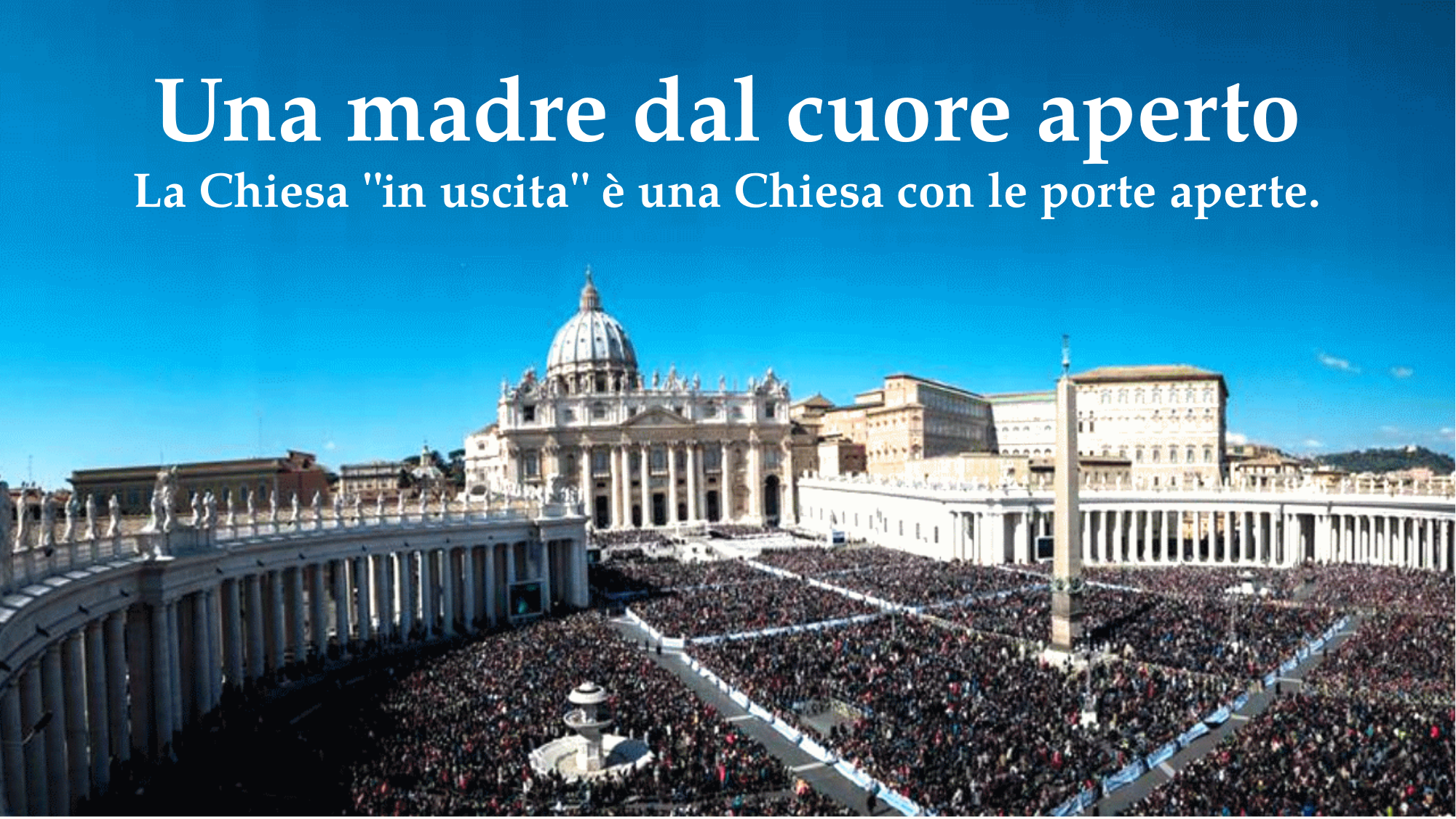

Una madre dal cuore aperto
La Chiesa "in uscita" è una Chiesa con le porte aperte.